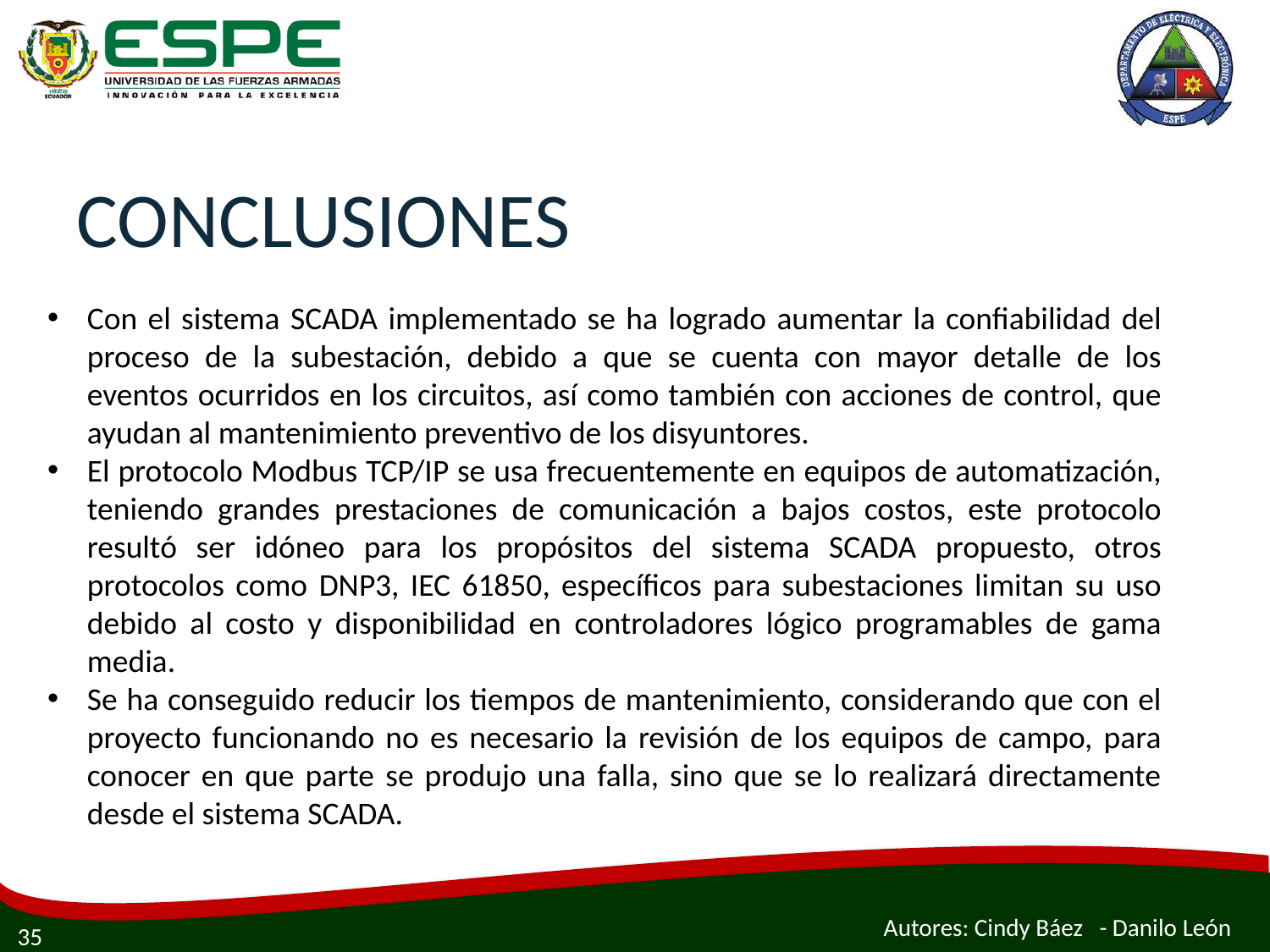

# CONCLUSIONES
Con el sistema SCADA implementado se ha logrado aumentar la confiabilidad del proceso de la subestación, debido a que se cuenta con mayor detalle de los eventos ocurridos en los circuitos, así como también con acciones de control, que ayudan al mantenimiento preventivo de los disyuntores.
El protocolo Modbus TCP/IP se usa frecuentemente en equipos de automatización, teniendo grandes prestaciones de comunicación a bajos costos, este protocolo resultó ser idóneo para los propósitos del sistema SCADA propuesto, otros protocolos como DNP3, IEC 61850, específicos para subestaciones limitan su uso debido al costo y disponibilidad en controladores lógico programables de gama media.
Se ha conseguido reducir los tiempos de mantenimiento, considerando que con el proyecto funcionando no es necesario la revisión de los equipos de campo, para conocer en que parte se produjo una falla, sino que se lo realizará directamente desde el sistema SCADA.

Autores: Cindy Báez   - Danilo León
35